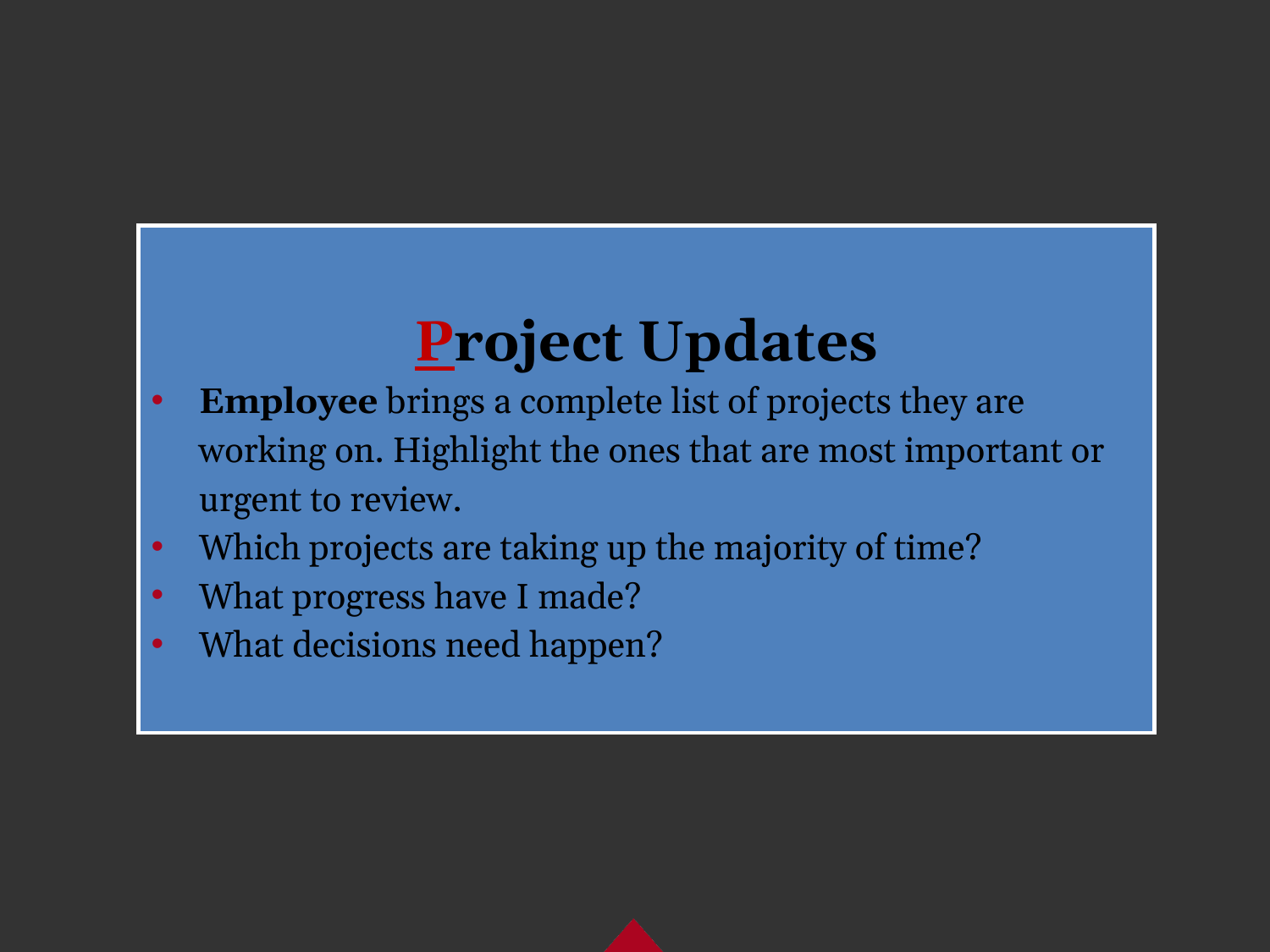

Project Updates
Employee brings a complete list of projects they are working on. Highlight the ones that are most important or urgent to review.
Which projects are taking up the majority of time?
What progress have I made?
What decisions need happen?